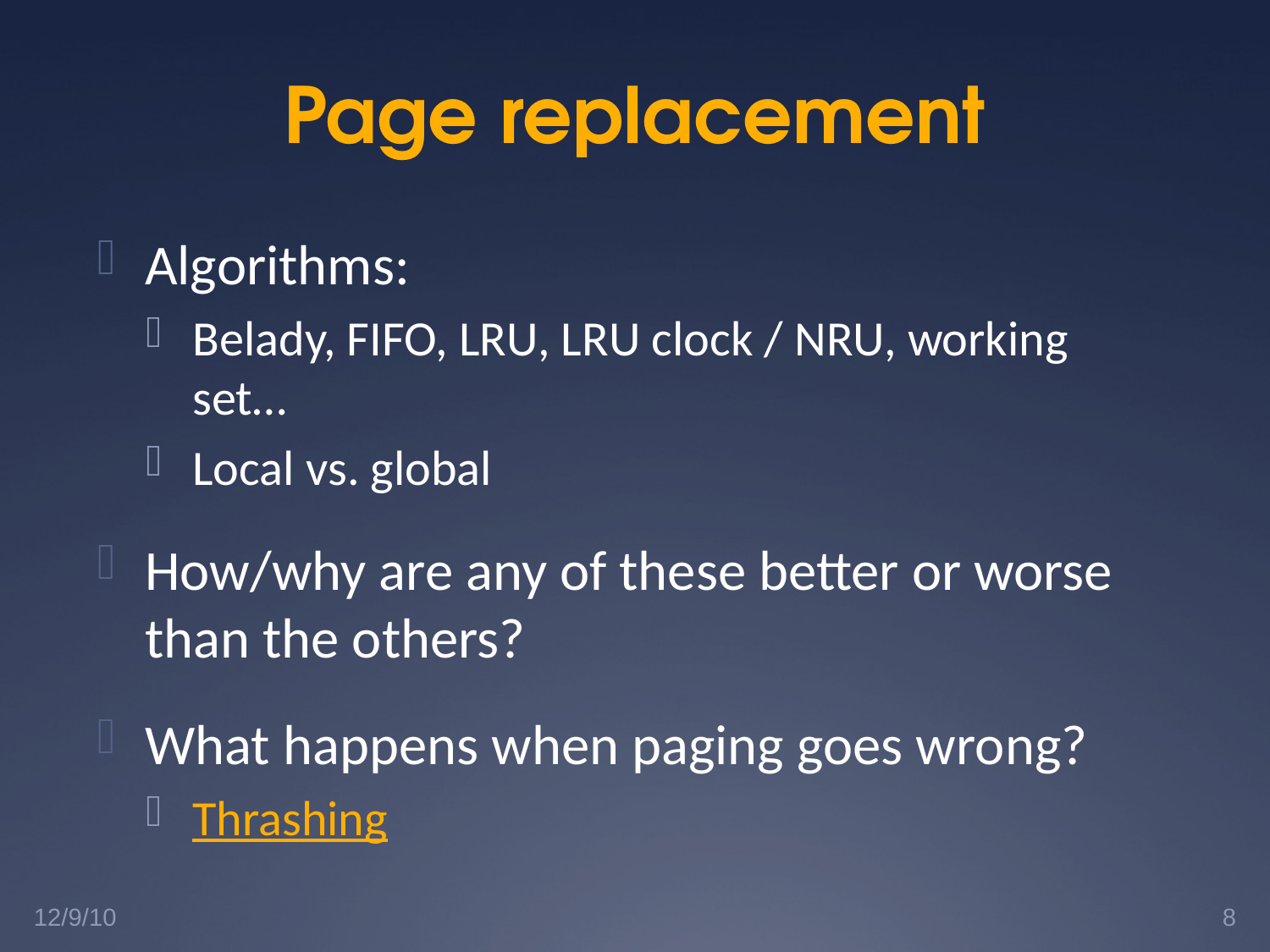

# Page replacement
Algorithms:
Belady, FIFO, LRU, LRU clock / NRU, working set…
Local vs. global
How/why are any of these better or worse than the others?
What happens when paging goes wrong?
Thrashing
12/9/10
8